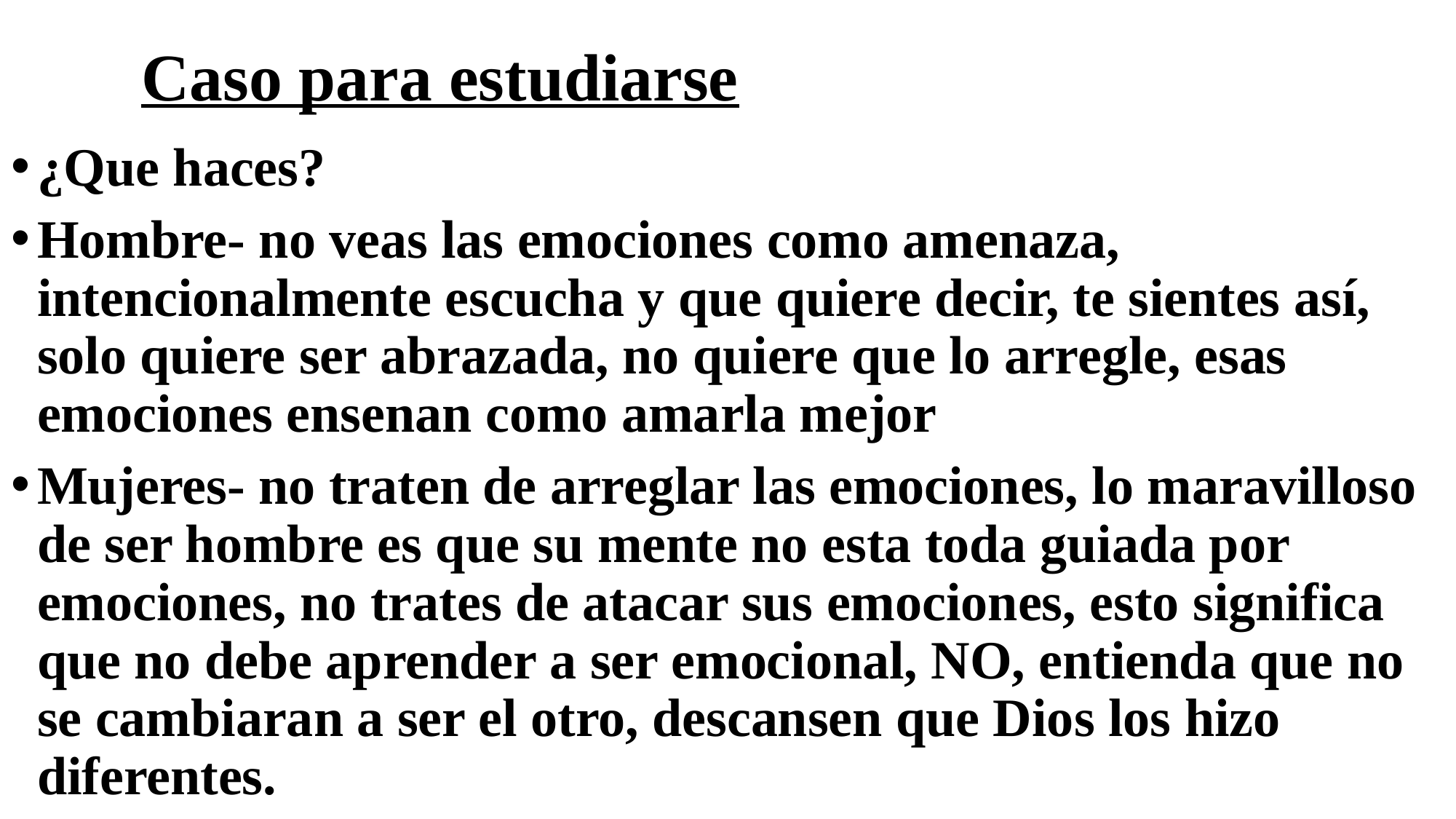

# Caso para estudiarse
¿Que haces?
Hombre- no veas las emociones como amenaza, intencionalmente escucha y que quiere decir, te sientes así, solo quiere ser abrazada, no quiere que lo arregle, esas emociones ensenan como amarla mejor
Mujeres- no traten de arreglar las emociones, lo maravilloso de ser hombre es que su mente no esta toda guiada por emociones, no trates de atacar sus emociones, esto significa que no debe aprender a ser emocional, NO, entienda que no se cambiaran a ser el otro, descansen que Dios los hizo diferentes.